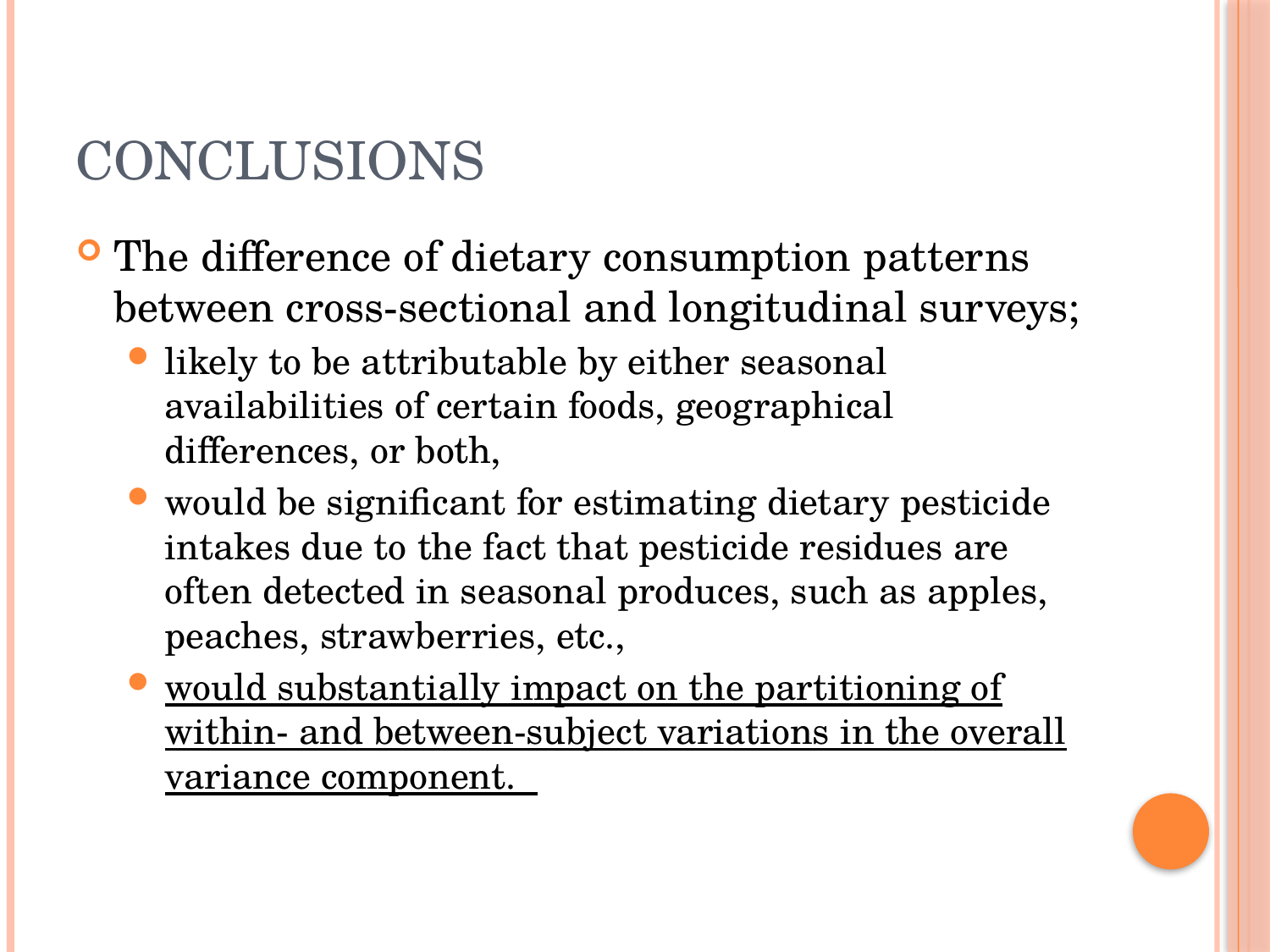

# Conclusions
The difference of dietary consumption patterns between cross-sectional and longitudinal surveys;
likely to be attributable by either seasonal availabilities of certain foods, geographical differences, or both,
would be significant for estimating dietary pesticide intakes due to the fact that pesticide residues are often detected in seasonal produces, such as apples, peaches, strawberries, etc.,
would substantially impact on the partitioning of within- and between-subject variations in the overall variance component.